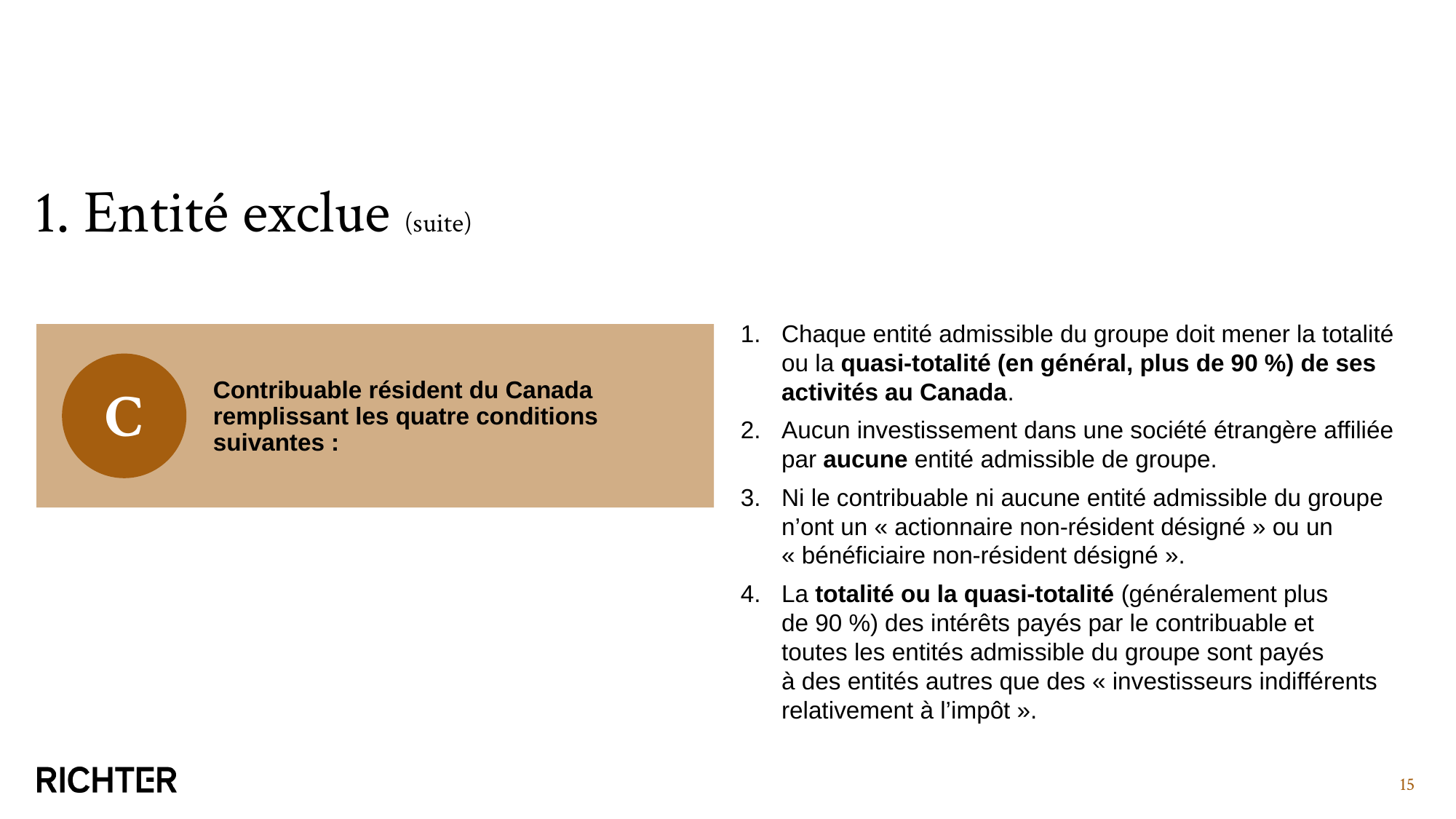

# 1. Entité exclue (suite)
Chaque entité admissible du groupe doit mener la totalité ou la quasi-totalité (en général, plus de 90 %) de ses activités au Canada.
Aucun investissement dans une société étrangère affiliée par aucune entité admissible de groupe.
Ni le contribuable ni aucune entité admissible du groupe n’ont un « actionnaire non-résident désigné » ou un « bénéficiaire non-résident désigné ».
La totalité ou la quasi-totalité (généralement plus
de 90 %) des intérêts payés par le contribuable et
toutes les entités admissible du groupe sont payés
à des entités autres que des « investisseurs indifférents relativement à l’impôt ».

Contribuable résident du Canada remplissant les quatre conditions suivantes :
C
15